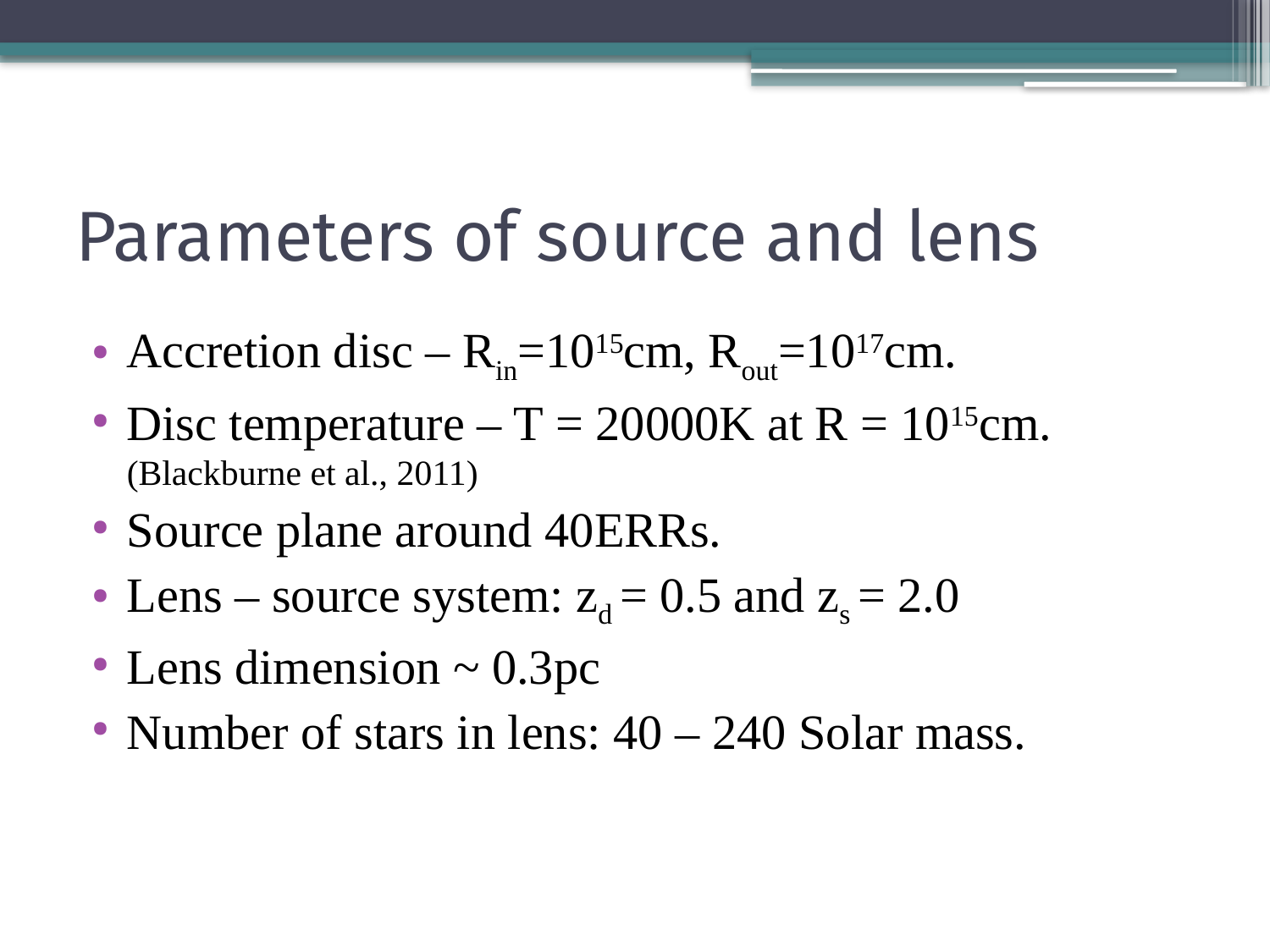

# Parameters of source and lens
Accretion disc – Rin=1015cm, Rout=1017cm.
Disc temperature – T = 20000K at R = 1015cm. (Blackburne et al., 2011)
Source plane around 40ERRs.
Lens – source system: zd = 0.5 and zs = 2.0
Lens dimension ~ 0.3pc
Number of stars in lens: 40 – 240 Solar mass.